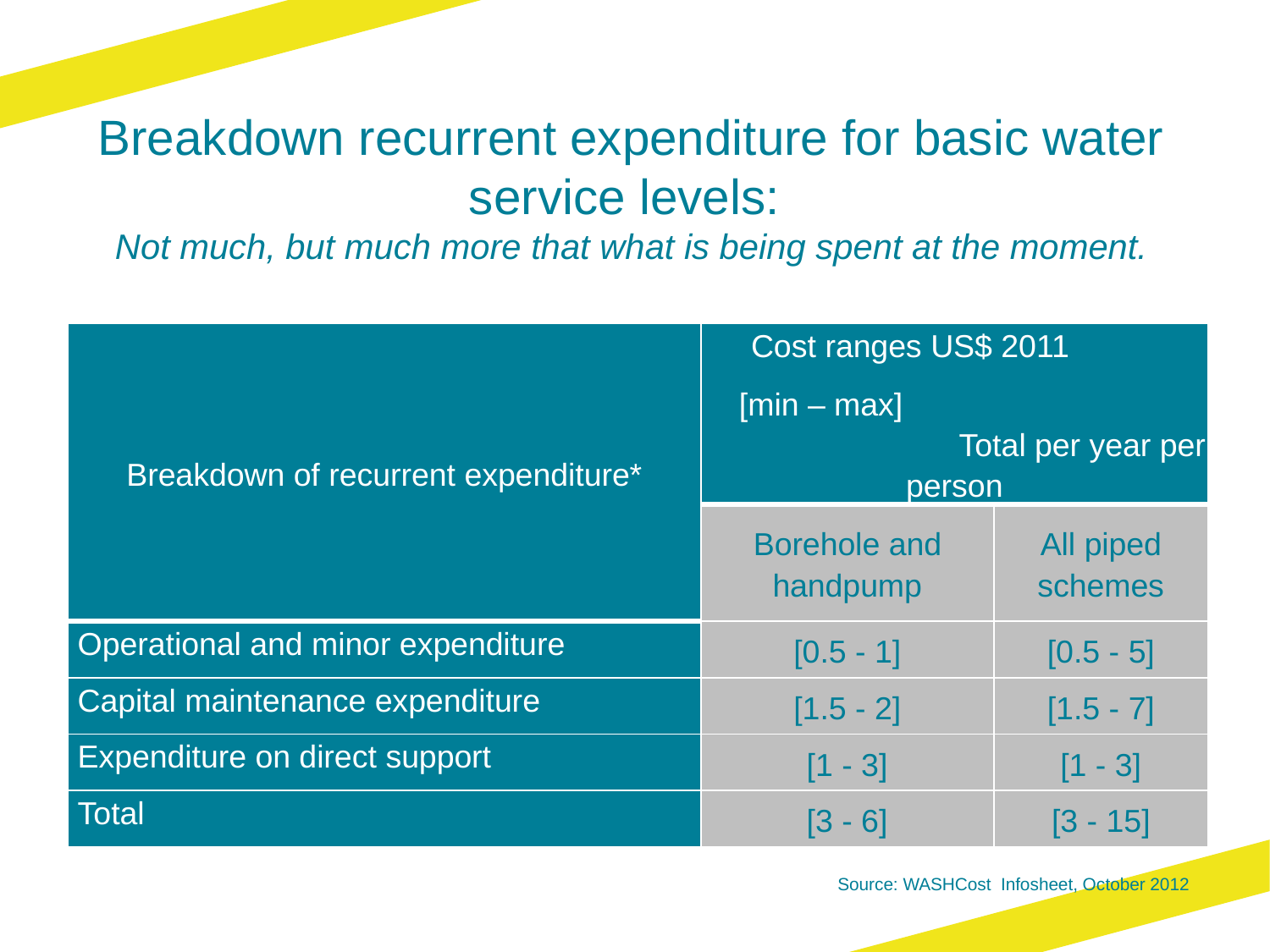

Breakdown recurrent expenditure for basic water service levels:
Not much, but much more that what is being spent at the moment.
| Breakdown of recurrent expenditure\* | Cost ranges US$ 2011 [min – max] Total per year per person |  |
| --- | --- | --- |
|  | Borehole and handpump | All piped schemes |
| Operational and minor expenditure | [0.5 - 1] | [0.5 - 5] |
| Capital maintenance expenditure | [1.5 - 2] | [1.5 - 7] |
| Expenditure on direct support | [1 - 3] | [1 - 3] |
| Total | [3 - 6] | [3 - 15] |
Source: WASHCost  Infosheet, October 2012